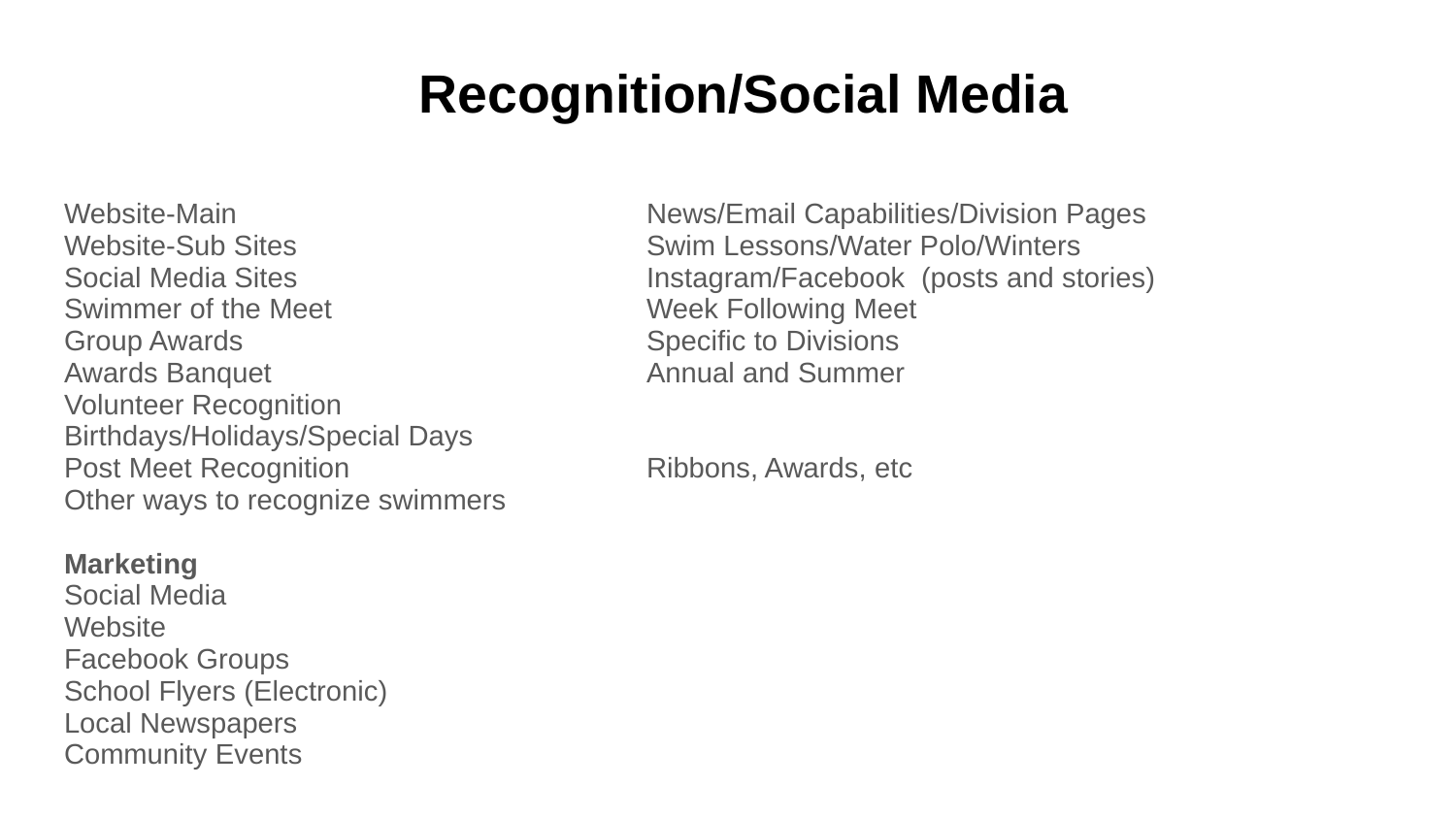

# Recognition/Social Media
Website-Main			News/Email Capabilities/Division Pages
Website-Sub Sites			Swim Lessons/Water Polo/Winters
Social Media Sites			Instagram/Facebook  (posts and stories)
Swimmer of the Meet			Week Following Meet
Group Awards			Specific to Divisions
Awards Banquet			Annual and Summer
Volunteer Recognition
Birthdays/Holidays/Special Days
Post Meet Recognition			Ribbons, Awards, etc
Other ways to recognize swimmers

Marketing
Social Media
Website
Facebook Groups
School Flyers (Electronic)
Local Newspapers
Community Events